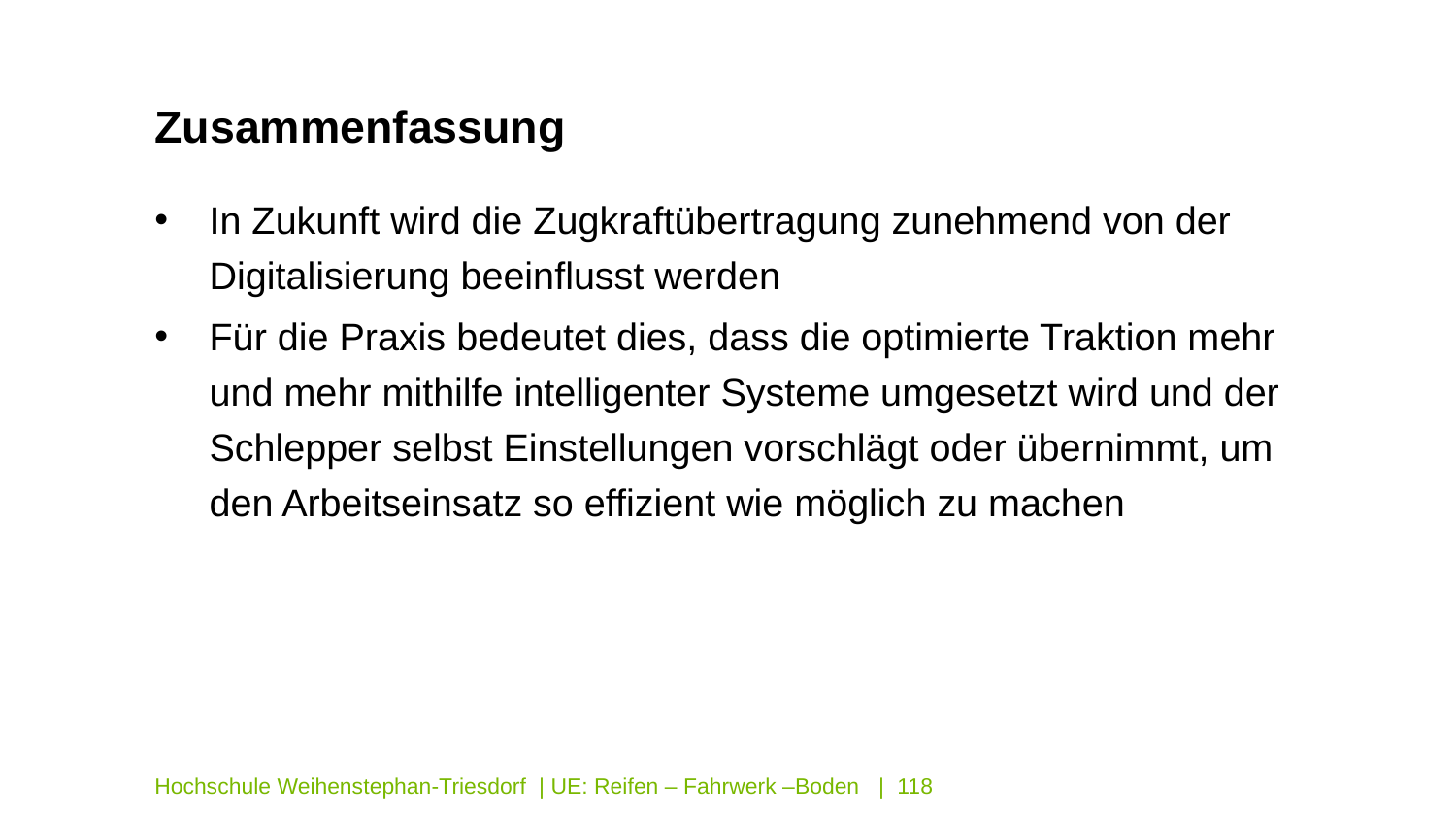

Zusammenfassung
In Zukunft wird die Zugkraftübertragung zunehmend von der Digitalisierung beeinflusst werden
Für die Praxis bedeutet dies, dass die optimierte Traktion mehr und mehr mithilfe intelligenter Systeme umgesetzt wird und der Schlepper selbst Einstellungen vorschlägt oder übernimmt, um den Arbeitseinsatz so effizient wie möglich zu machen